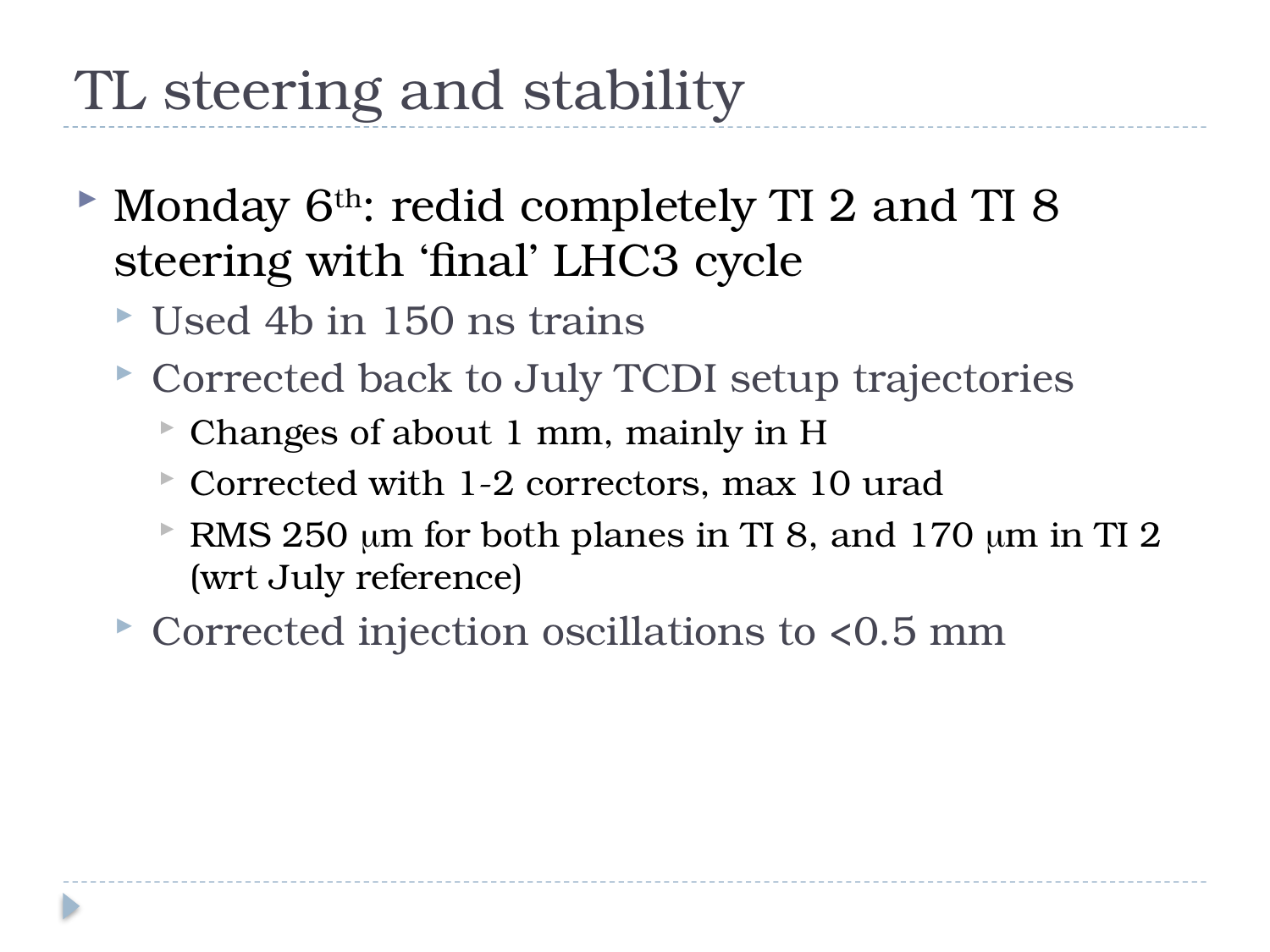

# TL steering and stability
Monday 6th: redid completely TI 2 and TI 8 steering with ‘final’ LHC3 cycle
Used 4b in 150 ns trains
Corrected back to July TCDI setup trajectories
Changes of about 1 mm, mainly in H
Corrected with 1-2 correctors, max 10 urad
RMS 250 μm for both planes in TI 8, and 170 μm in TI 2 (wrt July reference)
Corrected injection oscillations to <0.5 mm